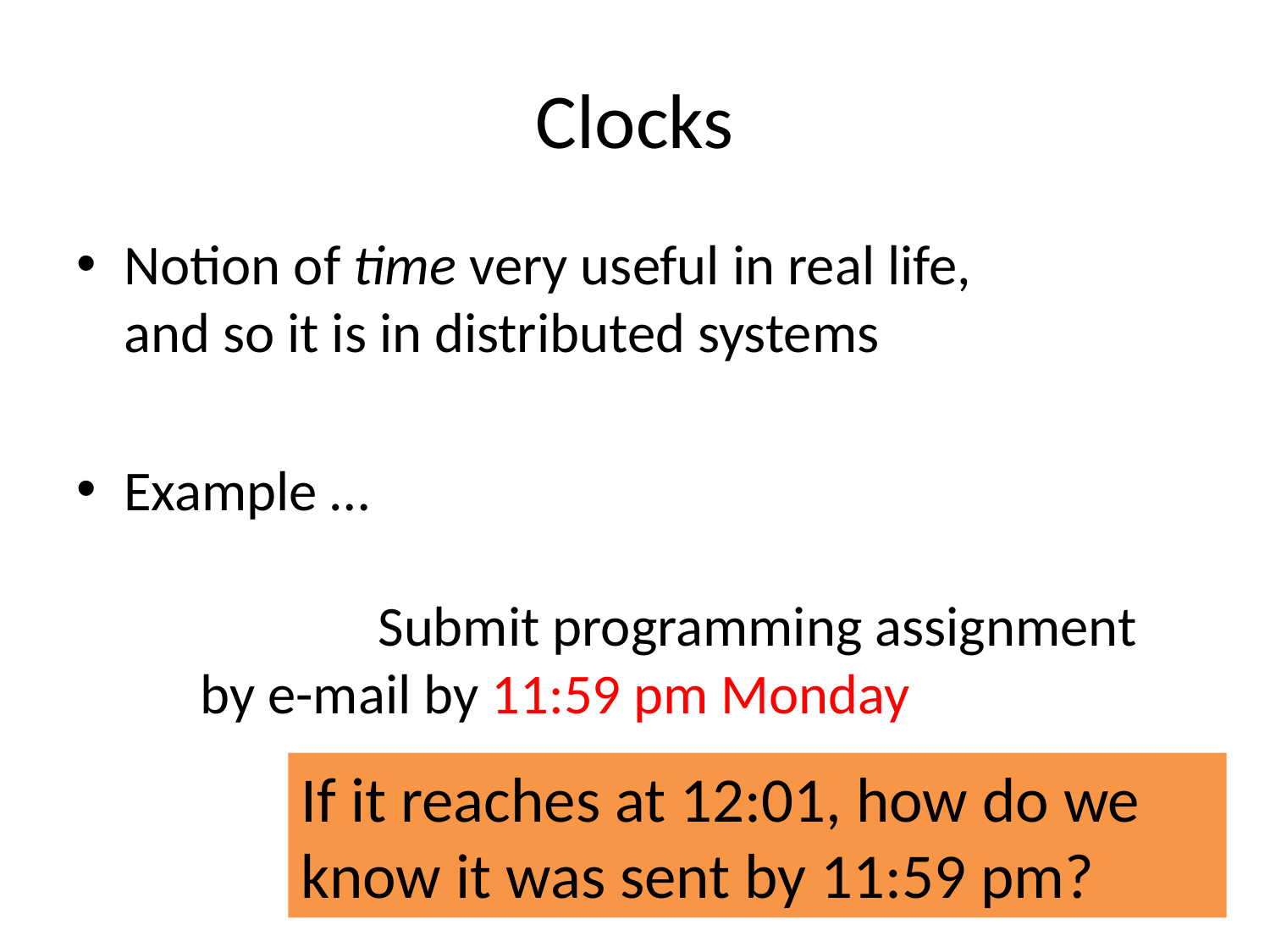

# Clocks
Notion of time very useful in real life,
and so it is in distributed systems

Example …
		Submit programming assignment
      by e-mail by 11:59 pm Monday
If it reaches at 12:01, how do we know it was sent by 11:59 pm?